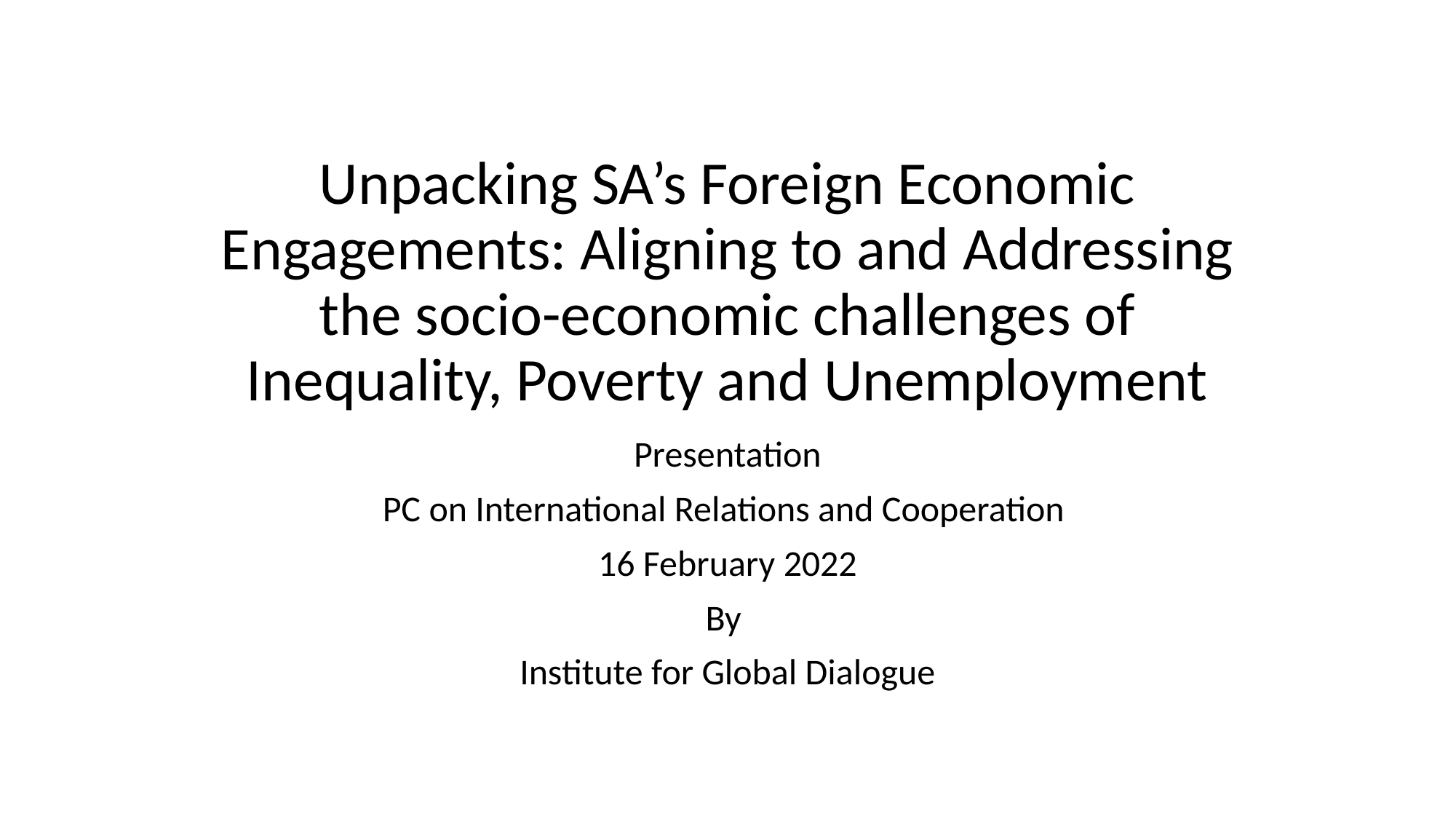

# Unpacking SA’s Foreign Economic Engagements: Aligning to and Addressing the socio-economic challenges of Inequality, Poverty and Unemployment
Presentation
PC on International Relations and Cooperation
16 February 2022
By
Institute for Global Dialogue